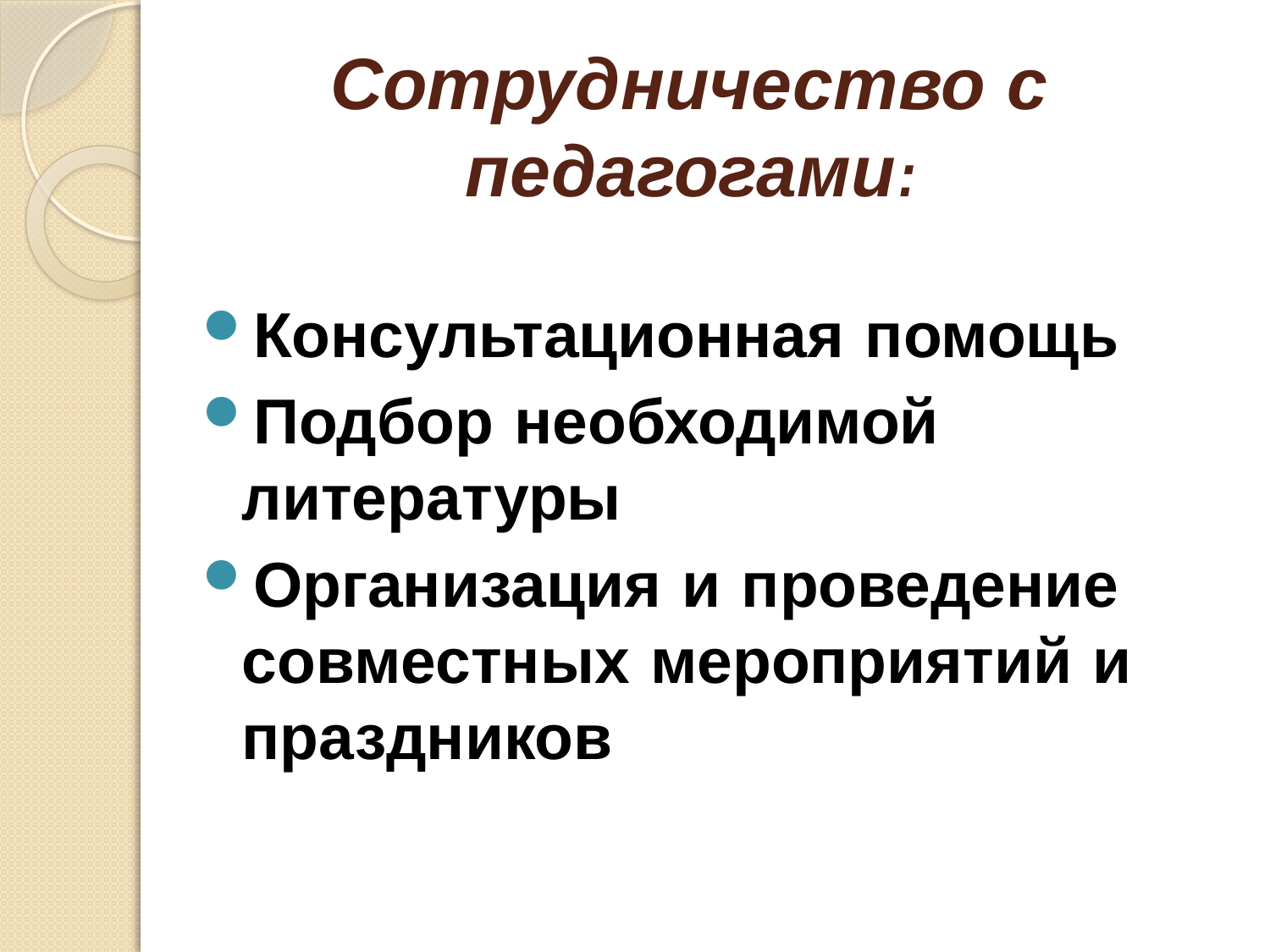

# Сотрудничество с педагогами:
Консультационная помощь
Подбор необходимой литературы
Организация и проведение совместных мероприятий и праздников